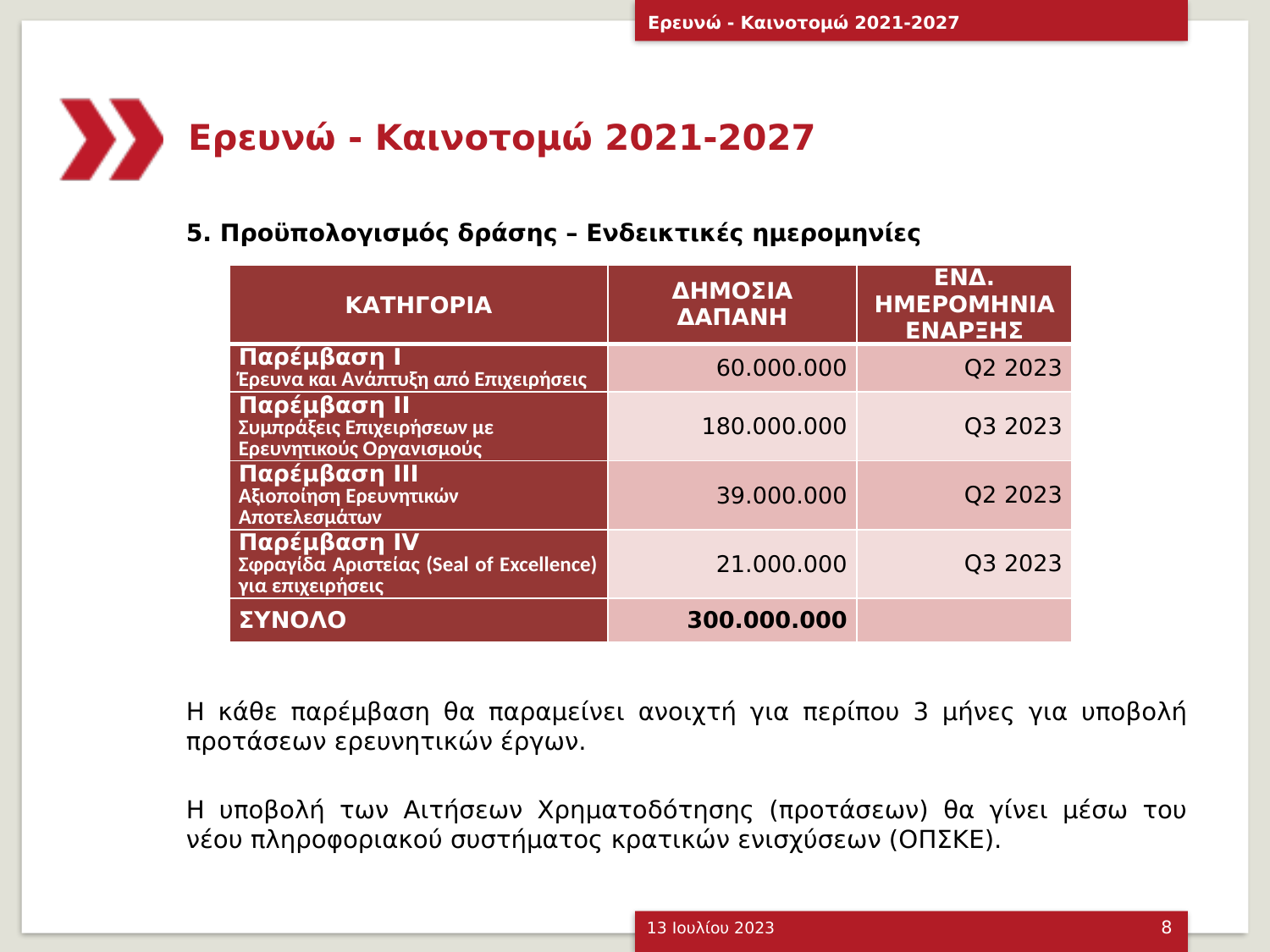

Ερευνώ - Καινοτομώ 2021-2027
# Ερευνώ - Καινοτομώ 2021-2027
5. Προϋπολογισμός δράσης – Ενδεικτικές ημερομηνίες

| ΚΑΤΗΓΟΡΙΑ | ΔΗΜΟΣΙΑ ΔΑΠΑΝΗ | ΕΝΔ. ΗΜΕΡΟΜΗΝΙΑ ΕΝΑΡΞΗΣ |
| --- | --- | --- |
| Παρέμβαση Ι Έρευνα και Ανάπτυξη από Επιχειρήσεις | 60.000.000 | Q2 2023 |
| Παρέμβαση ΙΙ Συμπράξεις Επιχειρήσεων με Ερευνητικούς Οργανισμούς | 180.000.000 | Q3 2023 |
| Παρέμβαση ΙΙΙ Αξιοποίηση Ερευνητικών Αποτελεσμάτων | 39.000.000 | Q2 2023 |
| Παρέμβαση ΙV Σφραγίδα Αριστείας (Seal of Excellence) για επιχειρήσεις | 21.000.000 | Q3 2023 |
| ΣΥΝΟΛΟ | 300.000.000 |  |
Η κάθε παρέμβαση θα παραμείνει ανοιχτή για περίπου 3 μήνες για υποβολή προτάσεων ερευνητικών έργων.

Η υποβολή των Αιτήσεων Χρηματοδότησης (προτάσεων) θα γίνει μέσω του νέου πληροφοριακού συστήματος κρατικών ενισχύσεων (ΟΠΣΚΕ).

13 Ιουλίου 2023
8